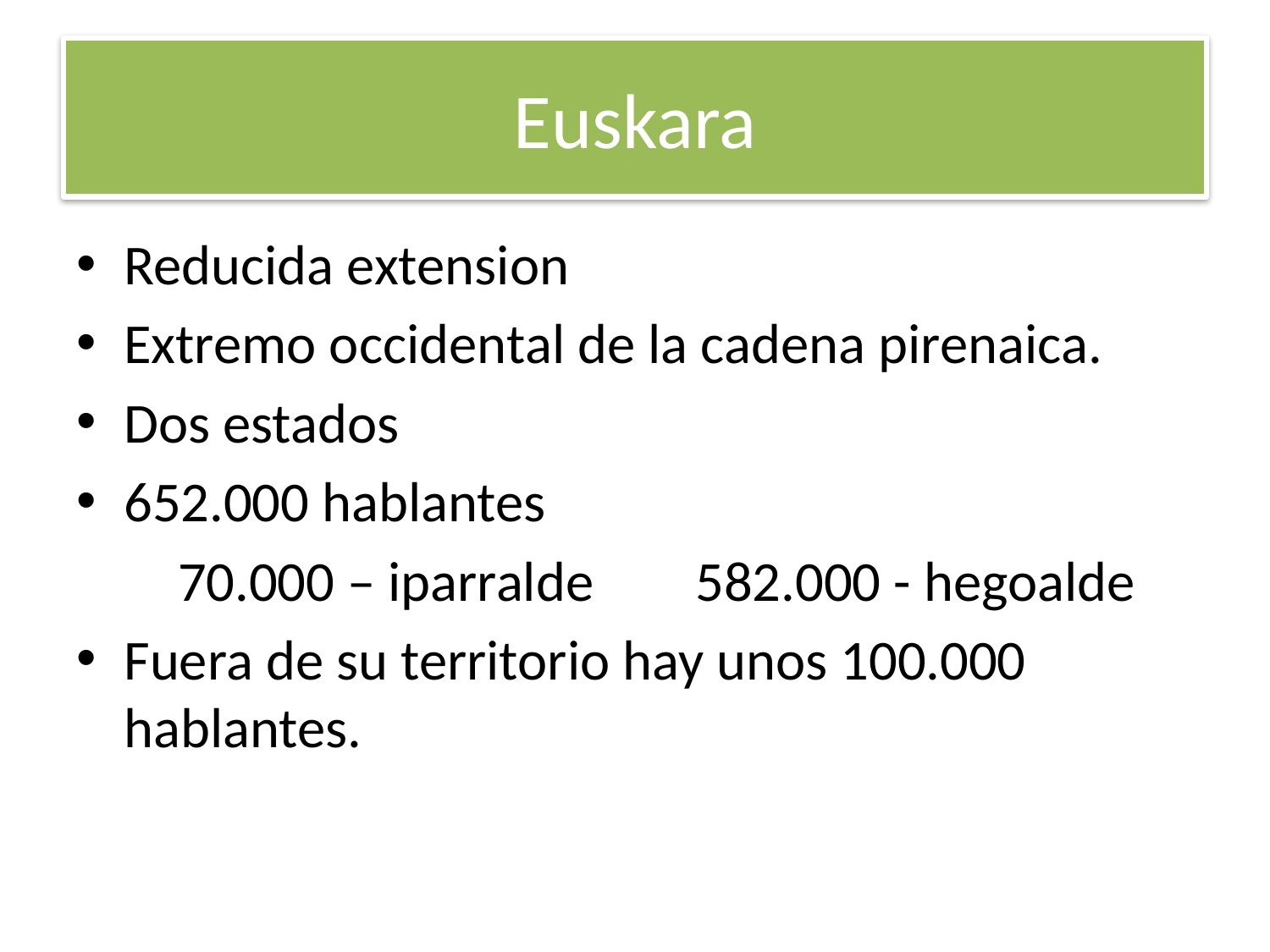

# Euskara
Reducida extension
Extremo occidental de la cadena pirenaica.
Dos estados
652.000 hablantes
        70.000 – iparralde        582.000 - hegoalde
Fuera de su territorio hay unos 100.000 hablantes.